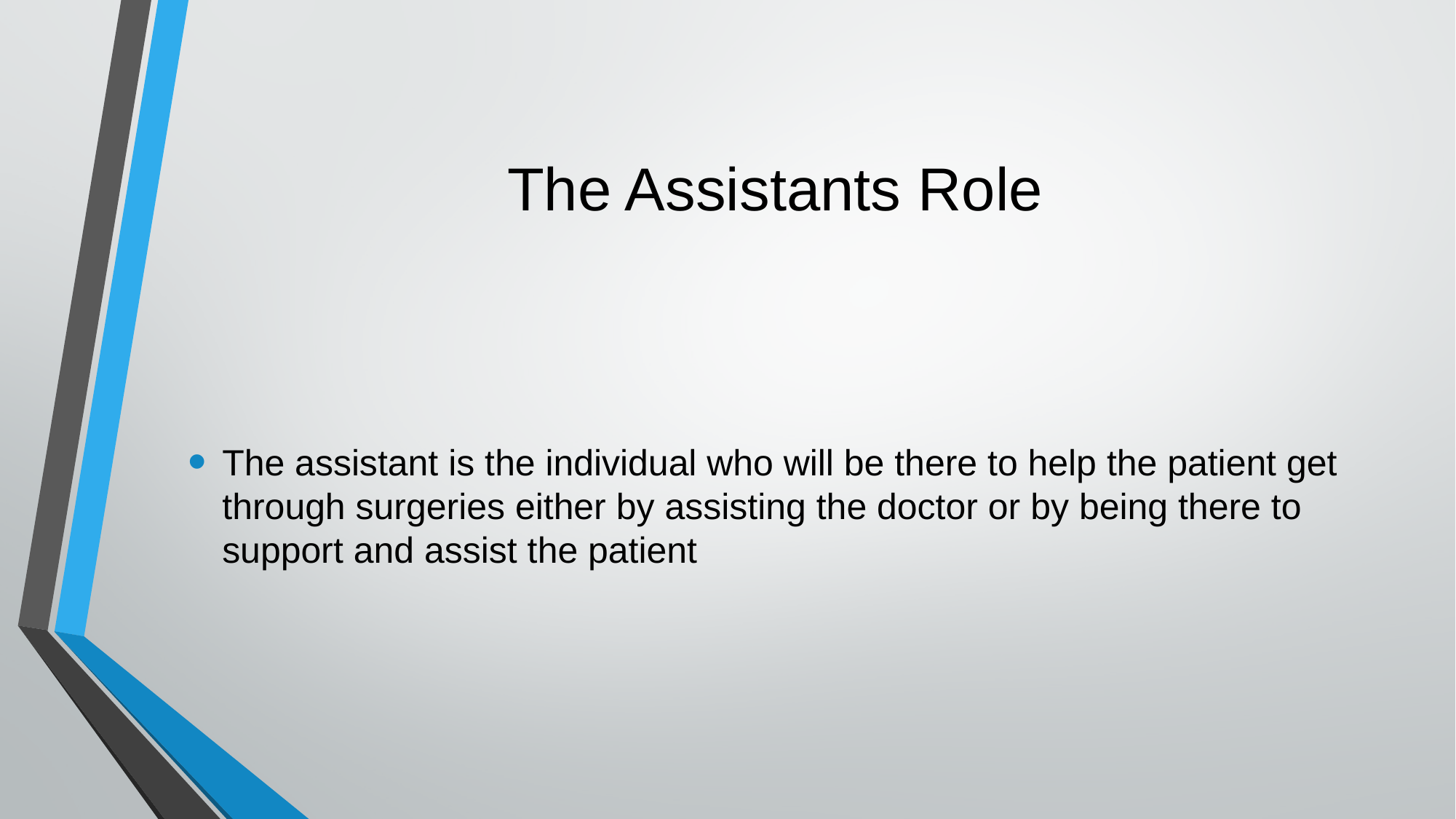

# The Assistants Role
The assistant is the individual who will be there to help the patient get through surgeries either by assisting the doctor or by being there to support and assist the patient